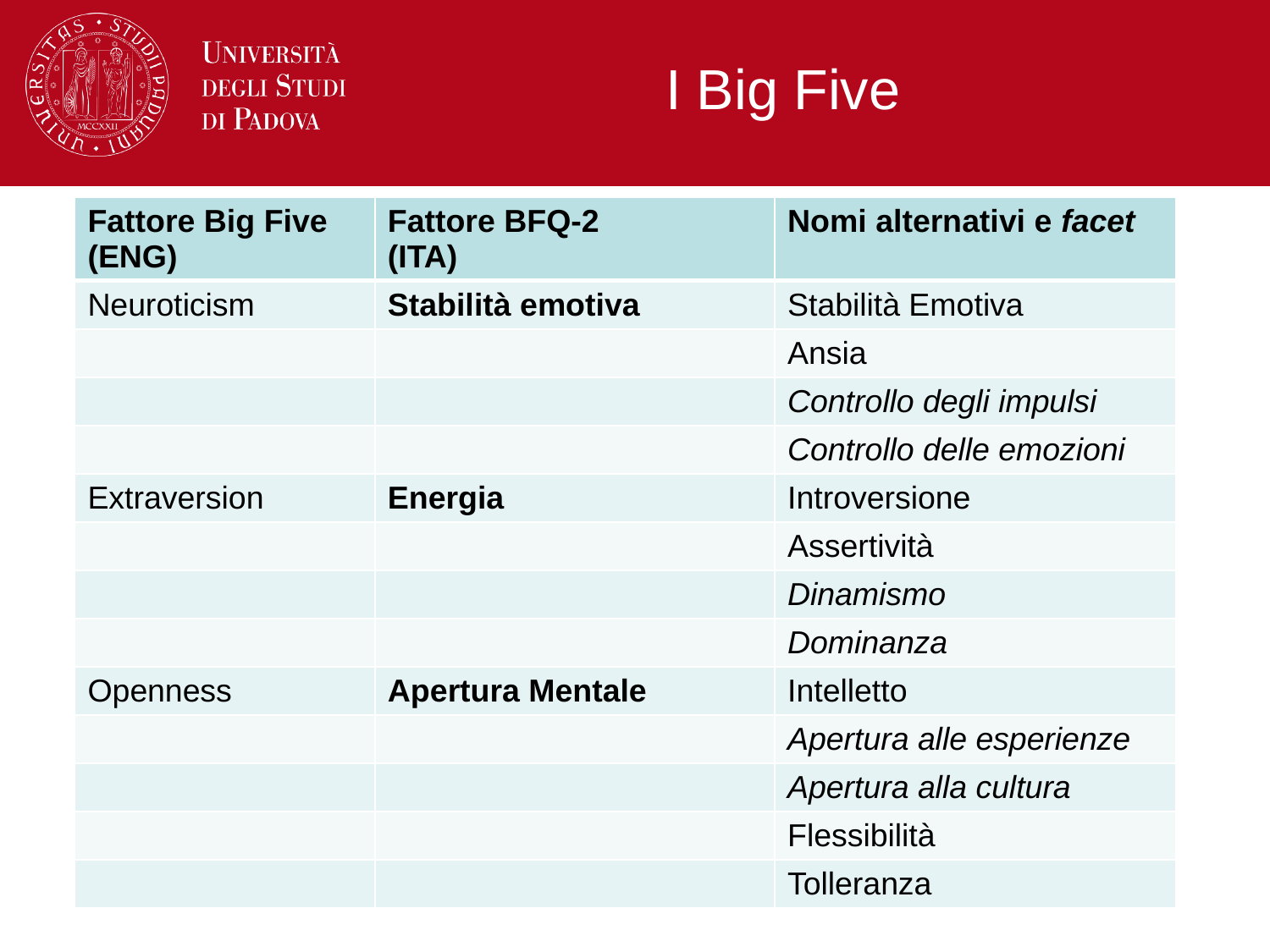

# I Big Five
| Fattore Big Five (ENG) | Fattore BFQ-2 (ITA) | Nomi alternativi e facet |
| --- | --- | --- |
| Neuroticism | Stabilità emotiva | Stabilità Emotiva |
|  |  | Ansia |
|  |  | Controllo degli impulsi |
|  |  | Controllo delle emozioni |
| Extraversion | Energia | Introversione |
|  |  | Assertività |
|  |  | Dinamismo |
|  |  | Dominanza |
| Openness | Apertura Mentale | Intelletto |
|  |  | Apertura alle esperienze |
|  |  | Apertura alla cultura |
|  |  | Flessibilità |
|  |  | Tolleranza |